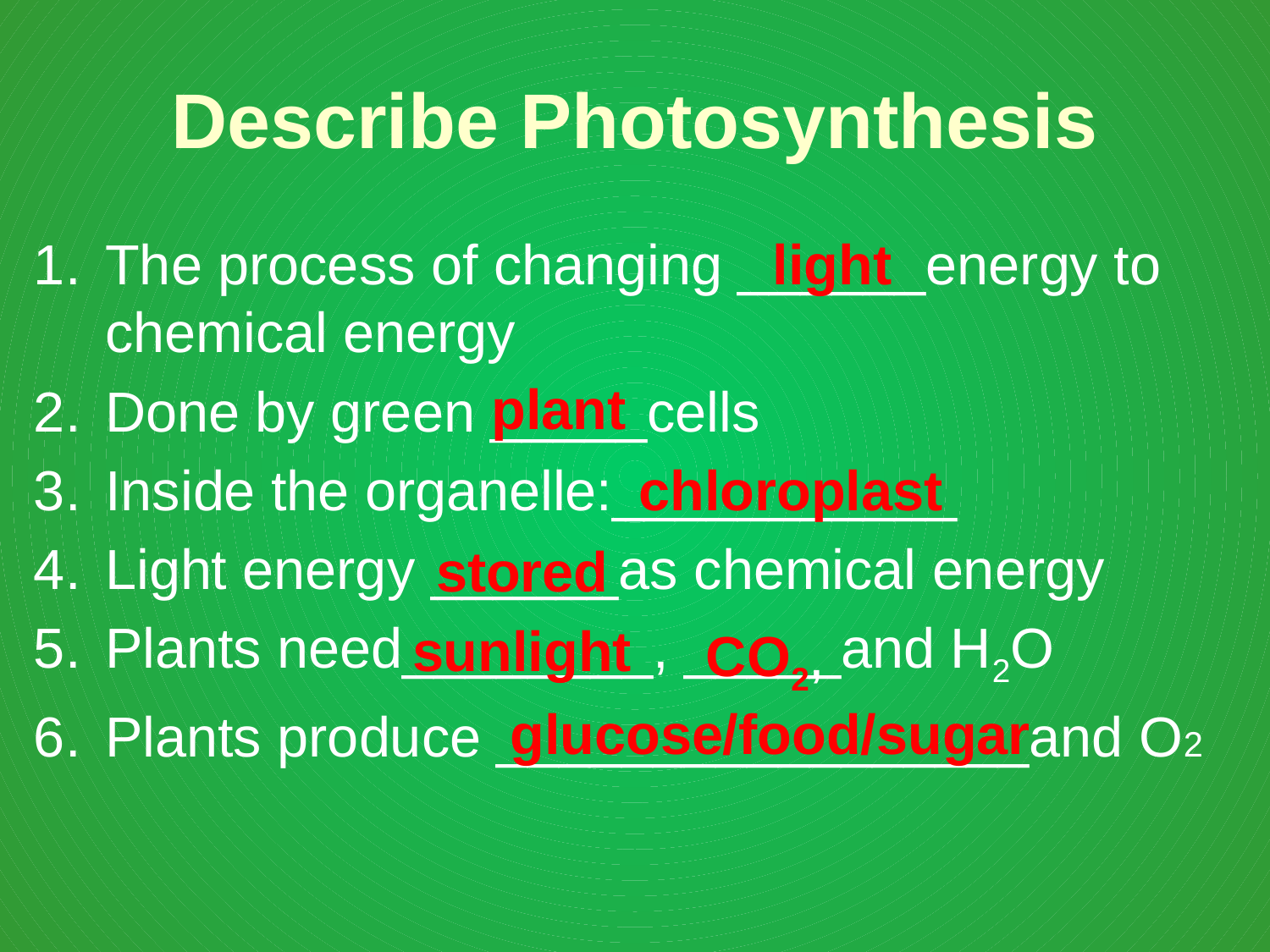

# Describe Photosynthesis
The process of changing ______energy to chemical energy
Done by green _____cells
Inside the organelle:___________
Light energy ______as chemical energy
Plants need________, _____and H2O
Plants produce _________________and O2
light
plant
chloroplast
stored
sunlight
CO2,
glucose/food/sugar